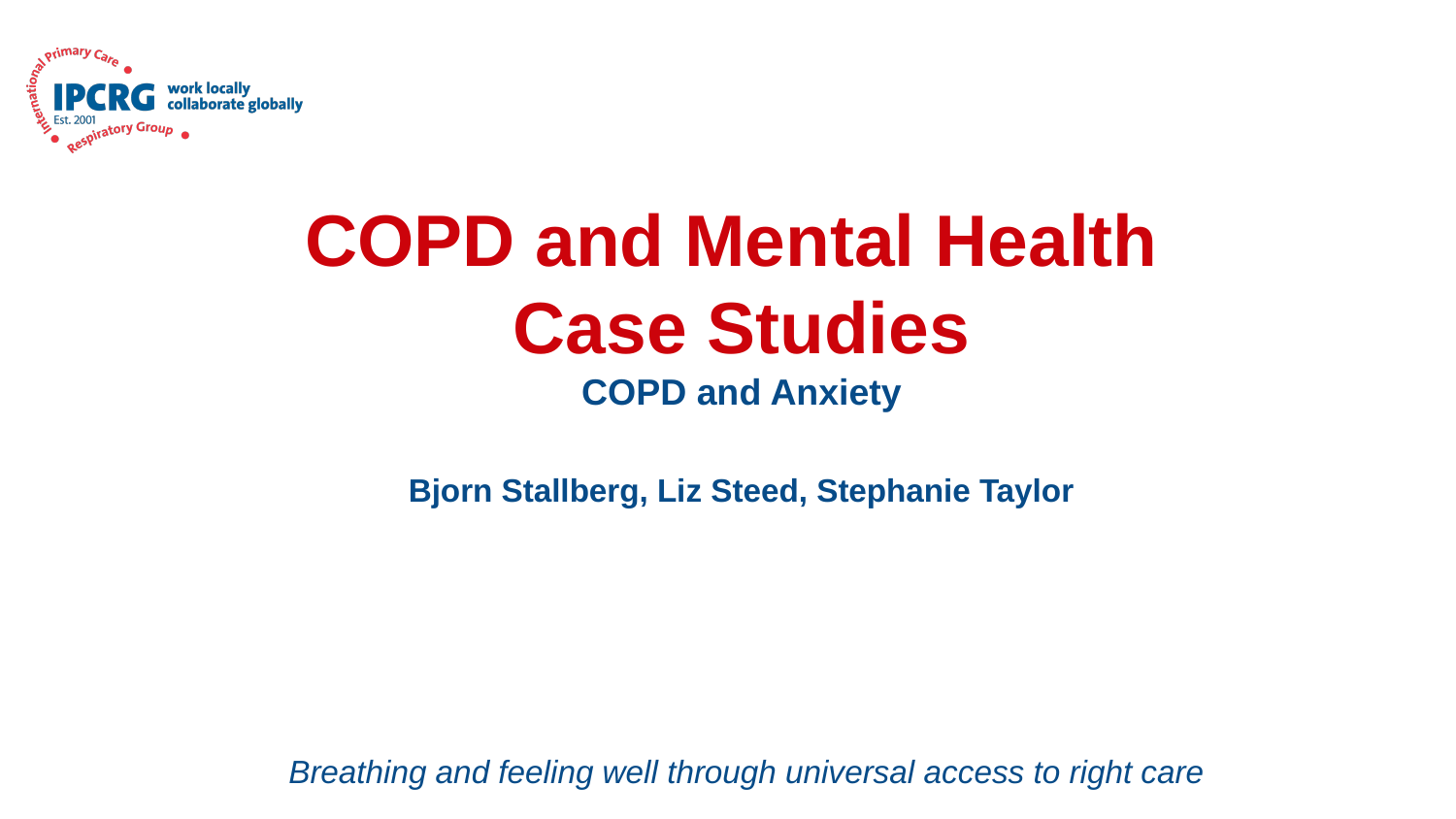

# COPD and Mental Health Case Studies COPD and Anxiety Bjorn Stallberg, Liz Steed, Stephanie Taylor